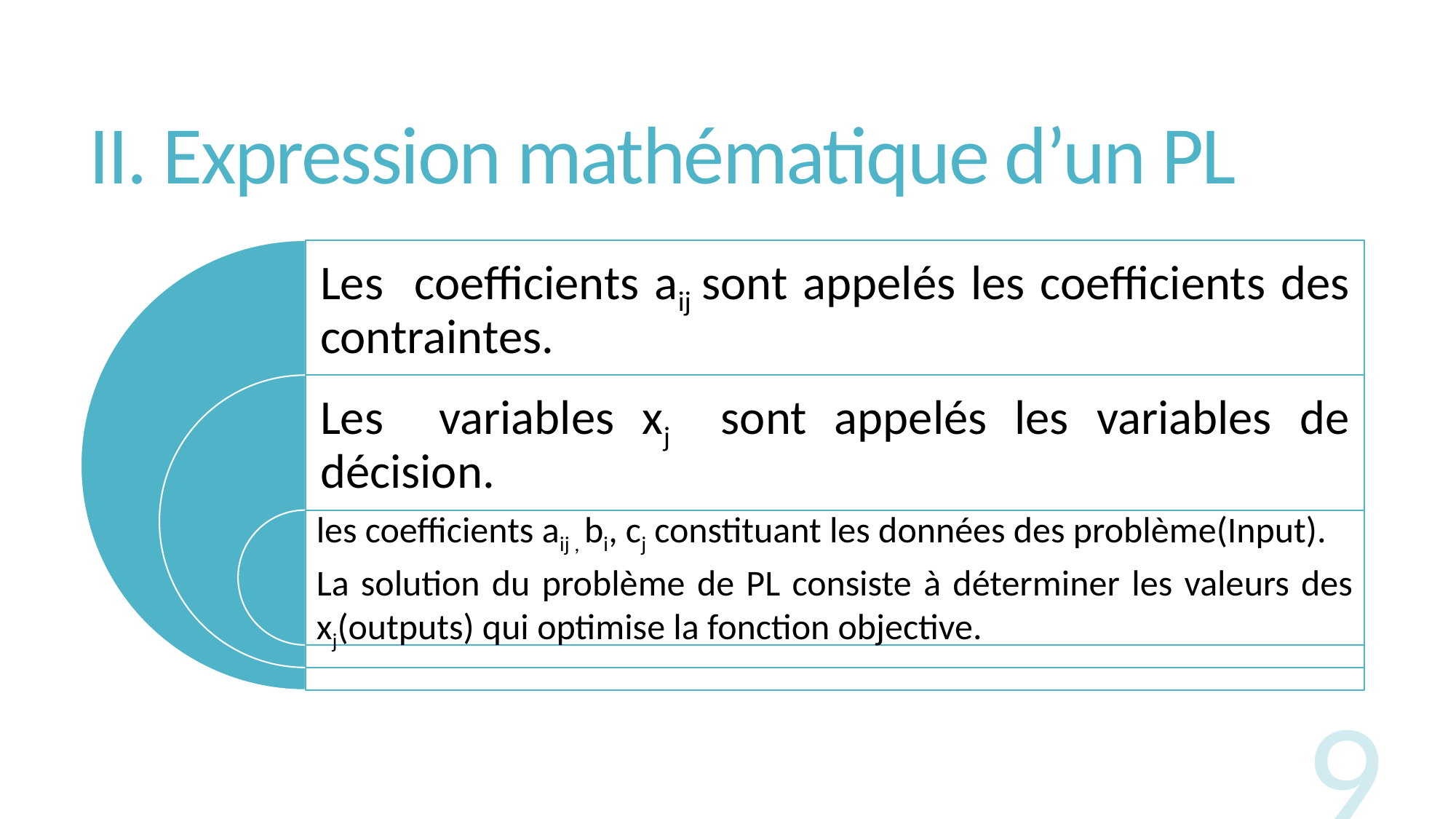

# II. Expression mathématique d’un PL
Les  coefficients aij sont appelés les coefficients des contraintes.
Les  variables xj  sont appelés les variables de décision.
les coefficients aij , bi, cj constituant les données des problème(Input).
La solution du problème de PL consiste à déterminer les valeurs des xj(outputs) qui optimise la fonction objective.
9